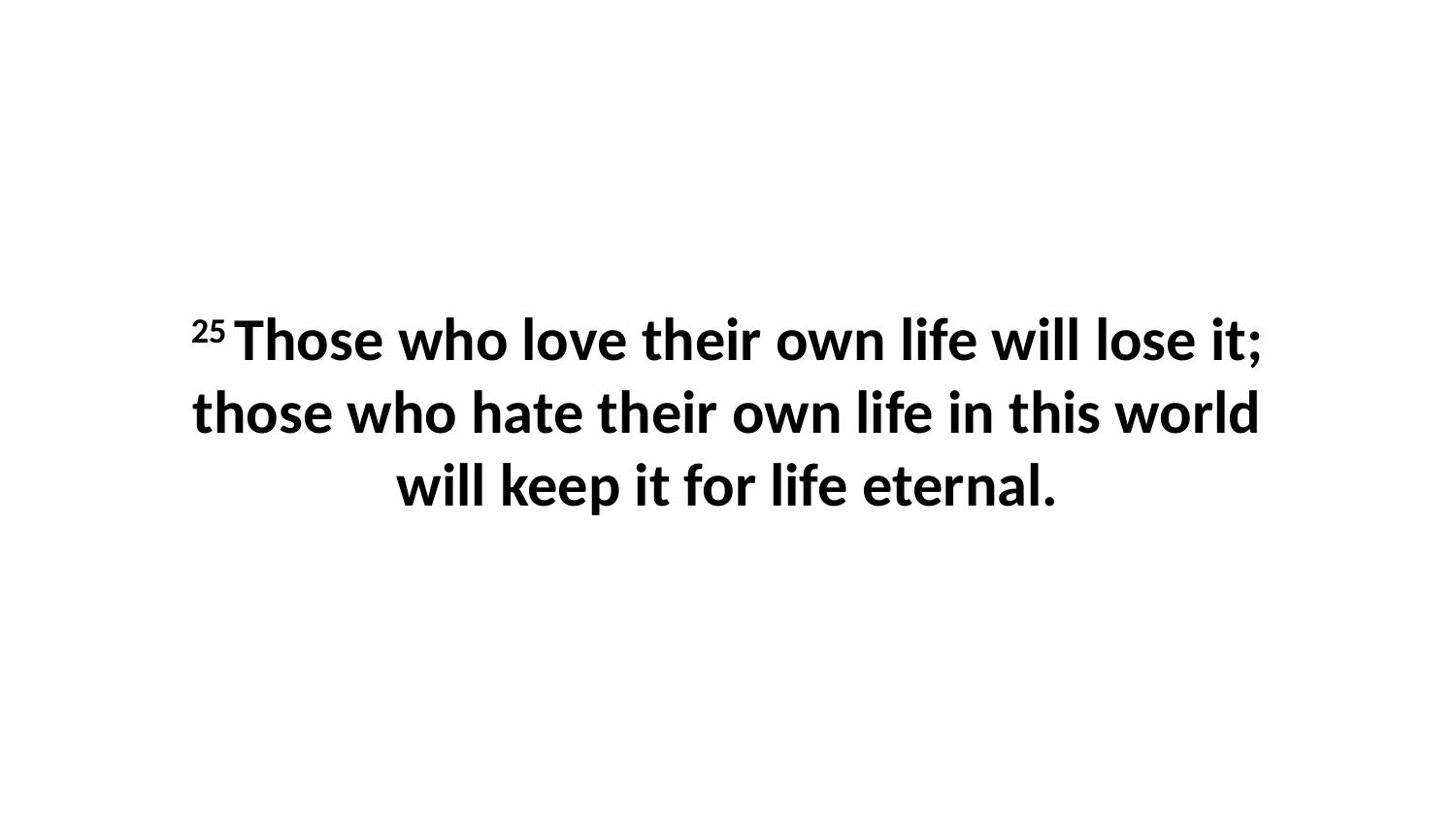

25 Those who love their own life will lose it; those who hate their own life in this world will keep it for life eternal.